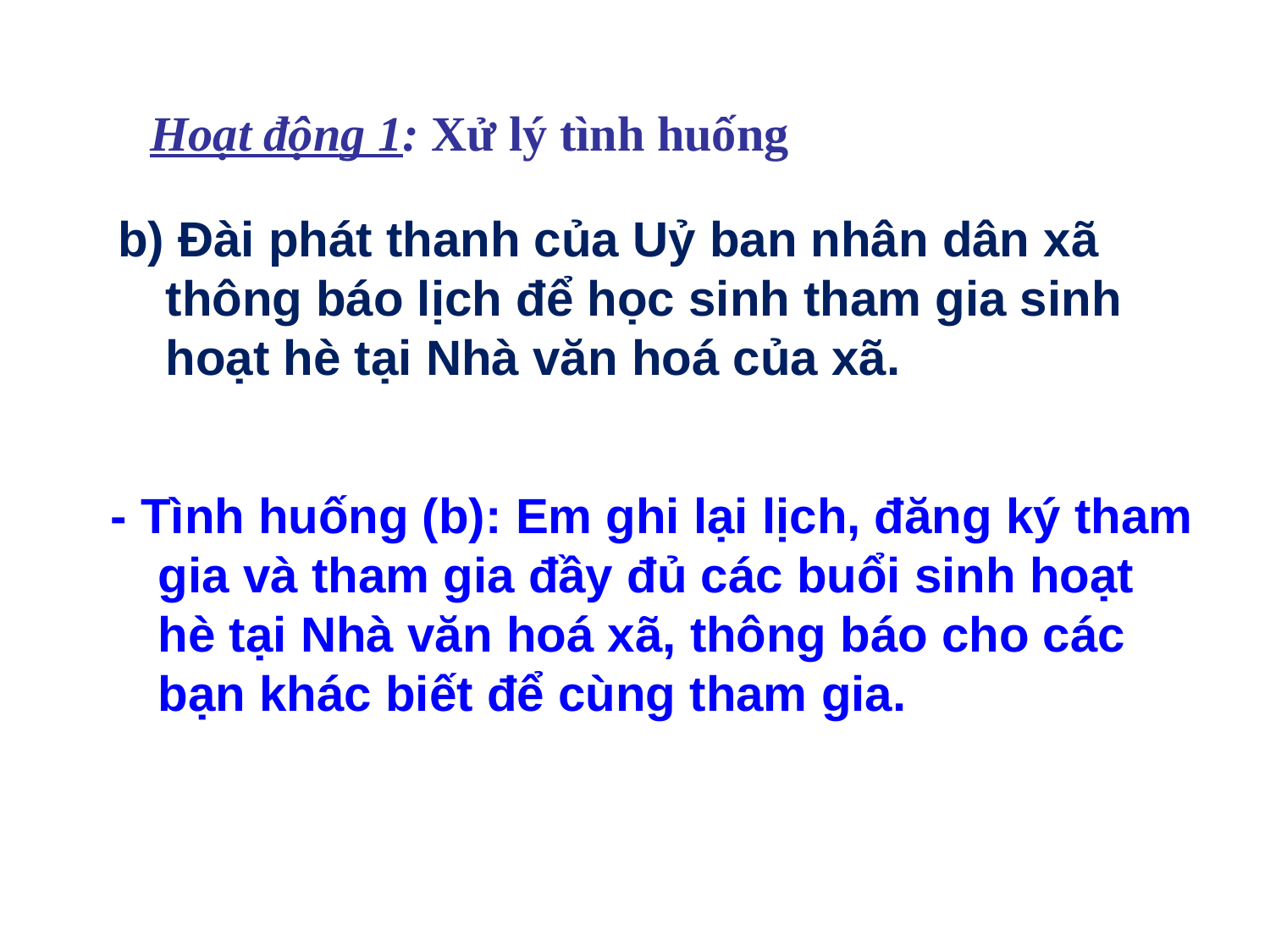

Hoạt động 1: Xử lý tình huống
b) Đài phát thanh của Uỷ ban nhân dân xã thông báo lịch để học sinh tham gia sinh hoạt hè tại Nhà văn hoá của xã.
- Tình huống (b): Em ghi lại lịch, đăng ký tham gia và tham gia đầy đủ các buổi sinh hoạt hè tại Nhà văn hoá xã, thông báo cho các bạn khác biết để cùng tham gia.